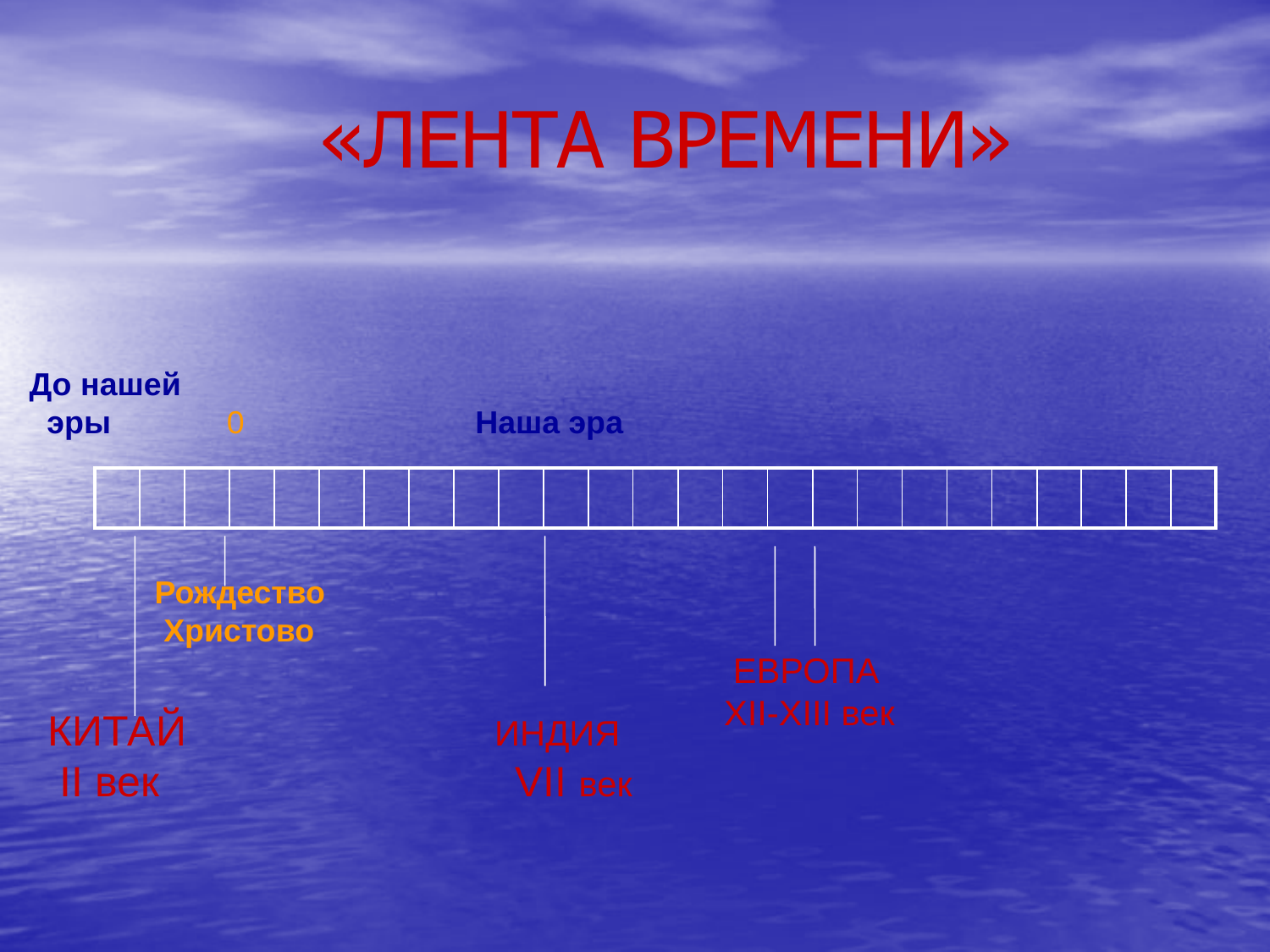

# «ЛЕНТА ВРЕМЕНИ»
  До нашей
    эры             0                          Наша эра
|  |  |  |  |  |  |  |  |  |  |  |  |  |  |  |  |  |  |  |  |  |  |  |  |  |
| --- | --- | --- | --- | --- | --- | --- | --- | --- | --- | --- | --- | --- | --- | --- | --- | --- | --- | --- | --- | --- | --- | --- | --- | --- |

                   ЕВРОПА
                  XII-XIII век

                Рождество
                 Христово
   КИТАЙ                          ИНДИЯ
    II век                              VII век